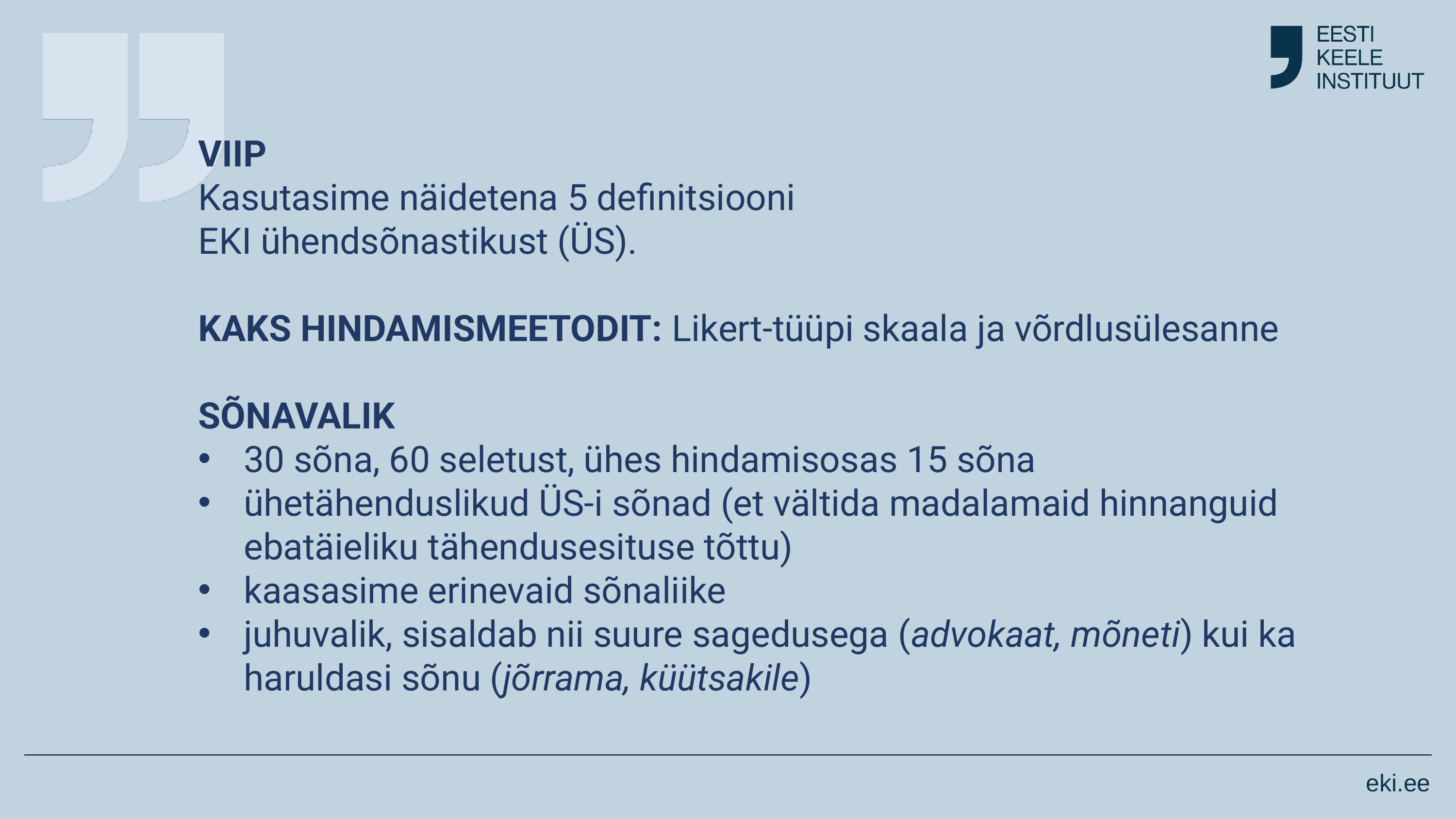

VIIP
Kasutasime näidetena 5 definitsiooni
EKI ühendsõnastikust (ÜS).

KAKS HINDAMISMEETODIT: Likert-tüüpi skaala ja võrdlusülesanne

SÕNAVALIK
30 sõna, 60 seletust, ühes hindamisosas 15 sõna
ühetähenduslikud ÜS-i sõnad (et vältida madalamaid hinnanguid ebatäieliku tähendusesituse tõttu)
kaasasime erinevaid sõnaliike
juhuvalik, sisaldab nii suure sagedusega (advokaat, mõneti) kui ka haruldasi sõnu (jõrrama, küütsakile)